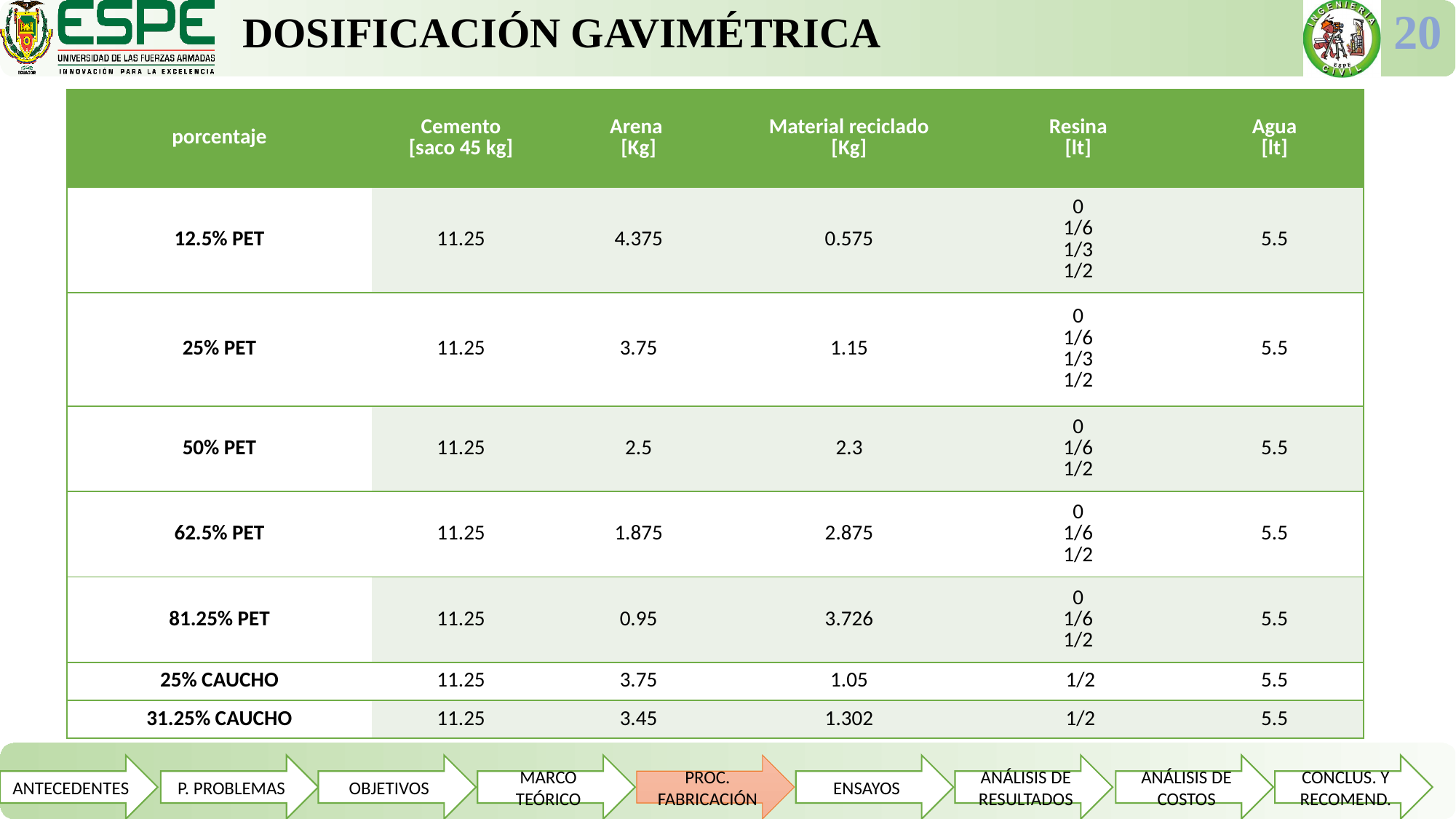

DOSIFICACIÓN GAVIMÉTRICA
20
| porcentaje | Cemento [saco 45 kg] | Arena [Kg] | Material reciclado [Kg] | Resina [lt] | Agua [lt] |
| --- | --- | --- | --- | --- | --- |
| 12.5% PET | 11.25 | 4.375 | 0.575 | 0 1/6 1/3 1/2 | 5.5 |
| 25% PET | 11.25 | 3.75 | 1.15 | 0 1/6 1/3 1/2 | 5.5 |
| 50% PET | 11.25 | 2.5 | 2.3 | 0 1/6 1/2 | 5.5 |
| 62.5% PET | 11.25 | 1.875 | 2.875 | 0 1/6 1/2 | 5.5 |
| 81.25% PET | 11.25 | 0.95 | 3.726 | 0 1/6 1/2 | 5.5 |
| 25% CAUCHO | 11.25 | 3.75 | 1.05 | 1/2 | 5.5 |
| 31.25% CAUCHO | 11.25 | 3.45 | 1.302 | 1/2 | 5.5 |
ANTECEDENTES
P. PROBLEMAS
OBJETIVOS
MARCO TEÓRICO
PROC. FABRICACIÓN
ENSAYOS
ANÁLISIS DE RESULTADOS
ANÁLISIS DE COSTOS
CONCLUS. Y RECOMEND.